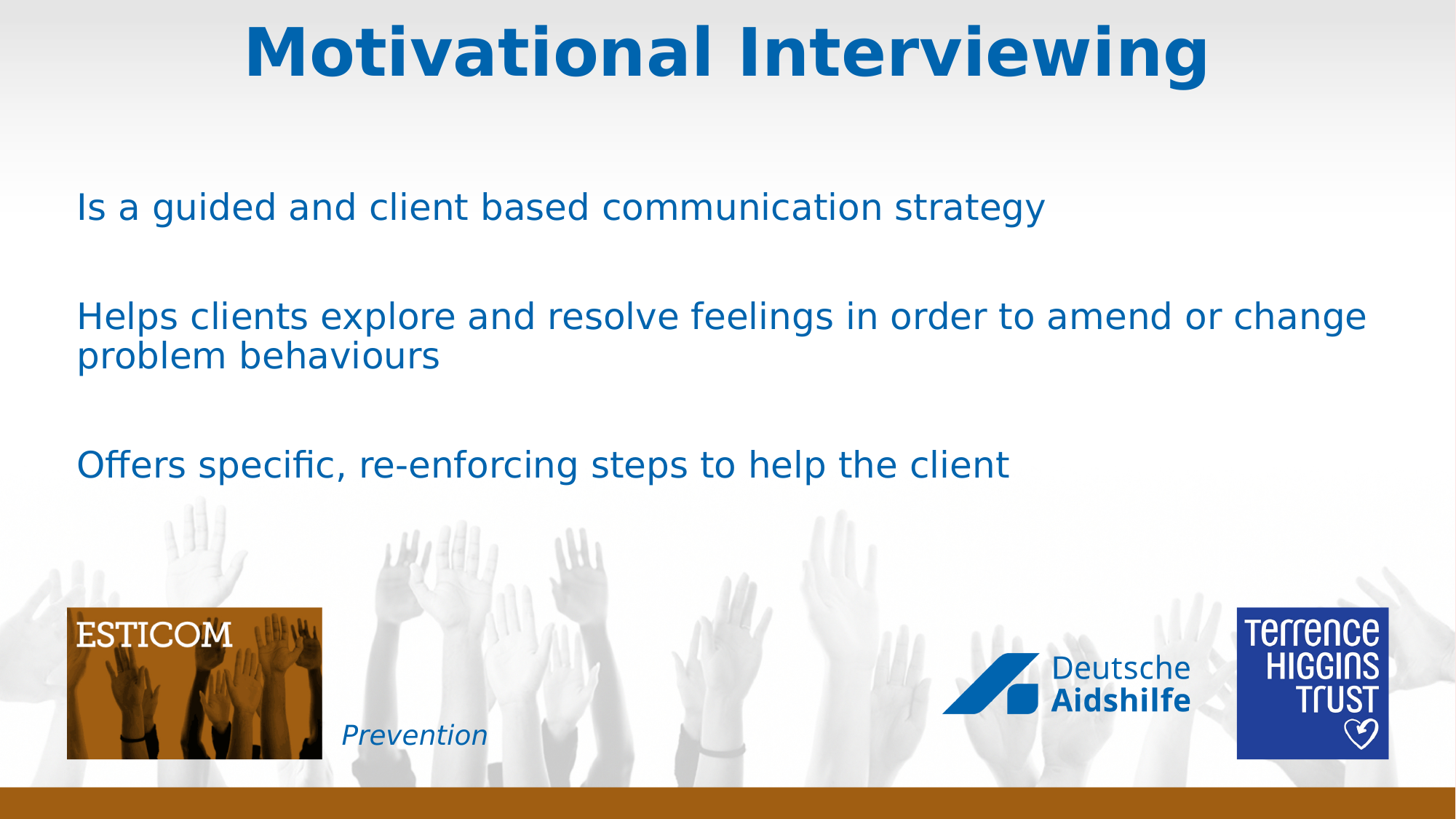

# Motivational Interviewing

Is a guided and client based communication strategy

Helps clients explore and resolve feelings in order to amend or change problem behaviours

Offers specific, re-enforcing steps to help the client

Prevention